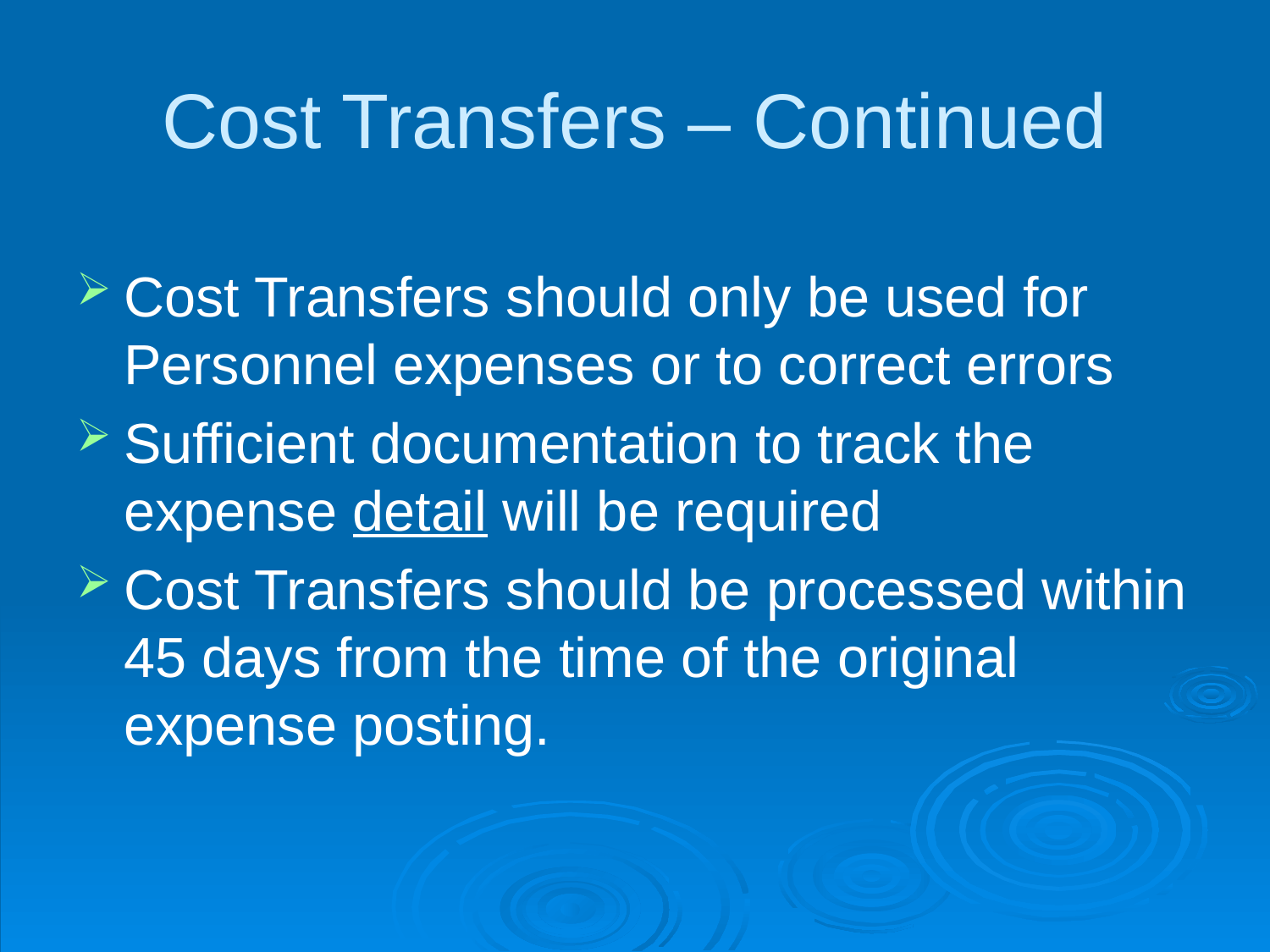

# Cost Transfers – Continued
Cost Transfers should only be used for Personnel expenses or to correct errors
Sufficient documentation to track the expense detail will be required
Cost Transfers should be processed within 45 days from the time of the original expense posting.